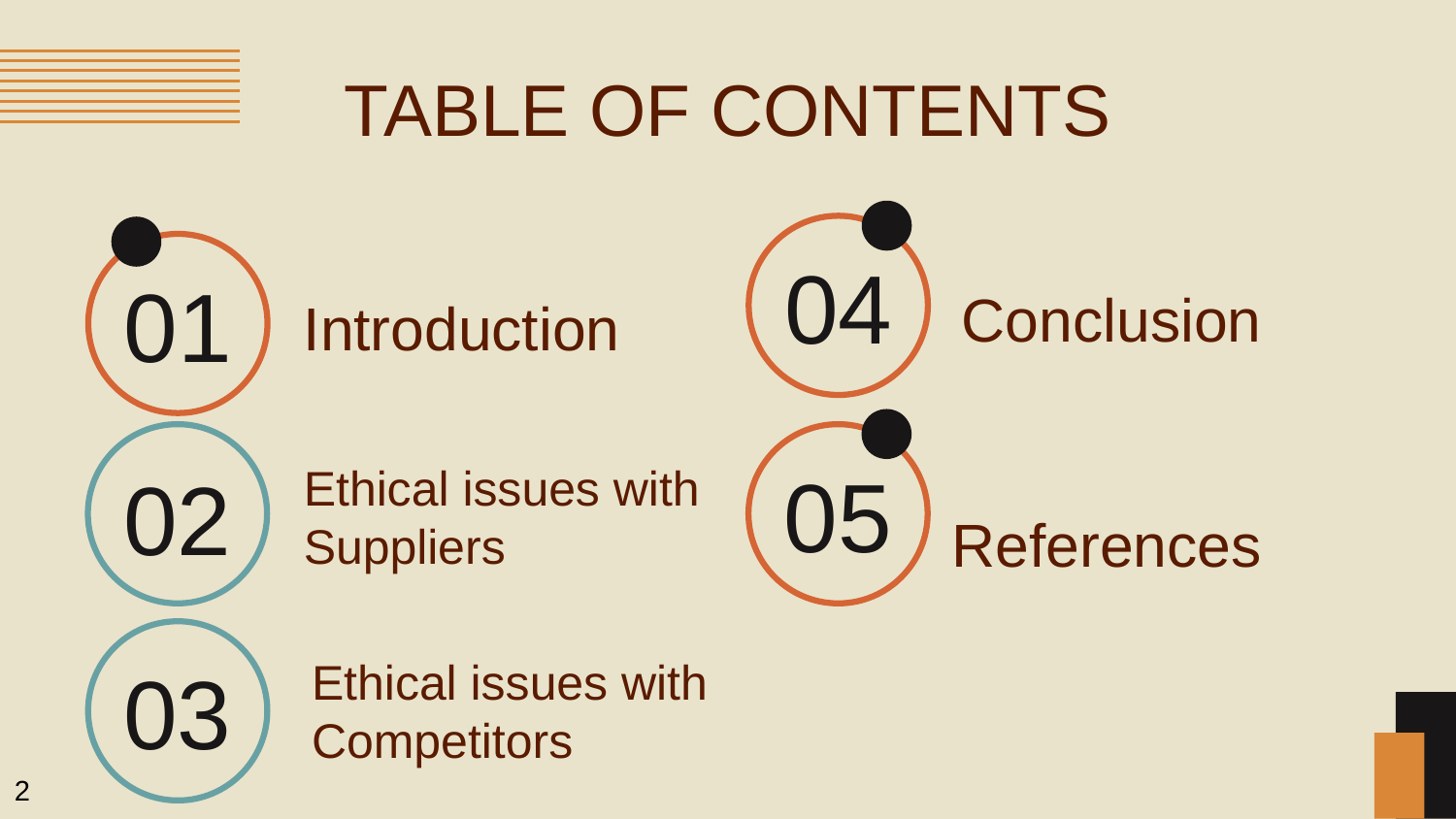

TABLE OF CONTENTS

Conclusion
# Introduction
04
01

05
02
Ethical issues with Suppliers
References

03
Ethical issues with Competitors
2